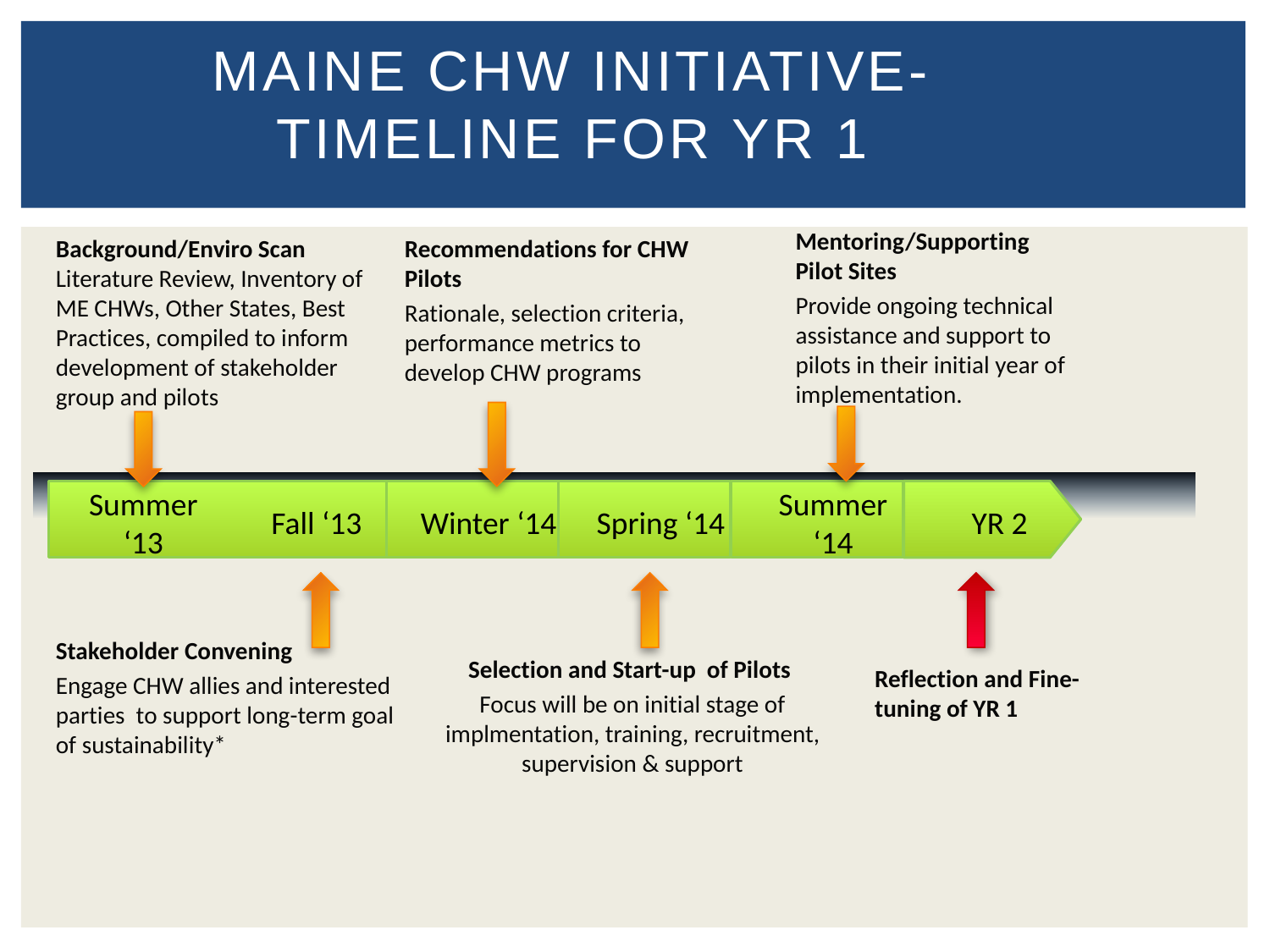

# MAINE CHW INITIATIVE- TIMELINE FOR YR 1

Mentoring/Supporting Pilot Sites
Provide ongoing technical assistance and support to pilots in their initial year of implementation.

Background/Enviro Scan Literature Review, Inventory of ME CHWs, Other States, Best Practices, compiled to inform development of stakeholder group and pilots

Recommendations for CHW Pilots
Rationale, selection criteria, performance metrics to develop CHW programs

Summer ‘13
Fall ‘13
Winter ‘14
Spring ‘14
Summer ‘14

YR 2

Stakeholder Convening
Engage CHW allies and interested  parties  to support long-term goal of sustainability*
 Selection and Start-up  of Pilots
Focus will be on initial stage of implmentation, training, recruitment, supervision & support
Reflection and Fine-tuning of YR 1